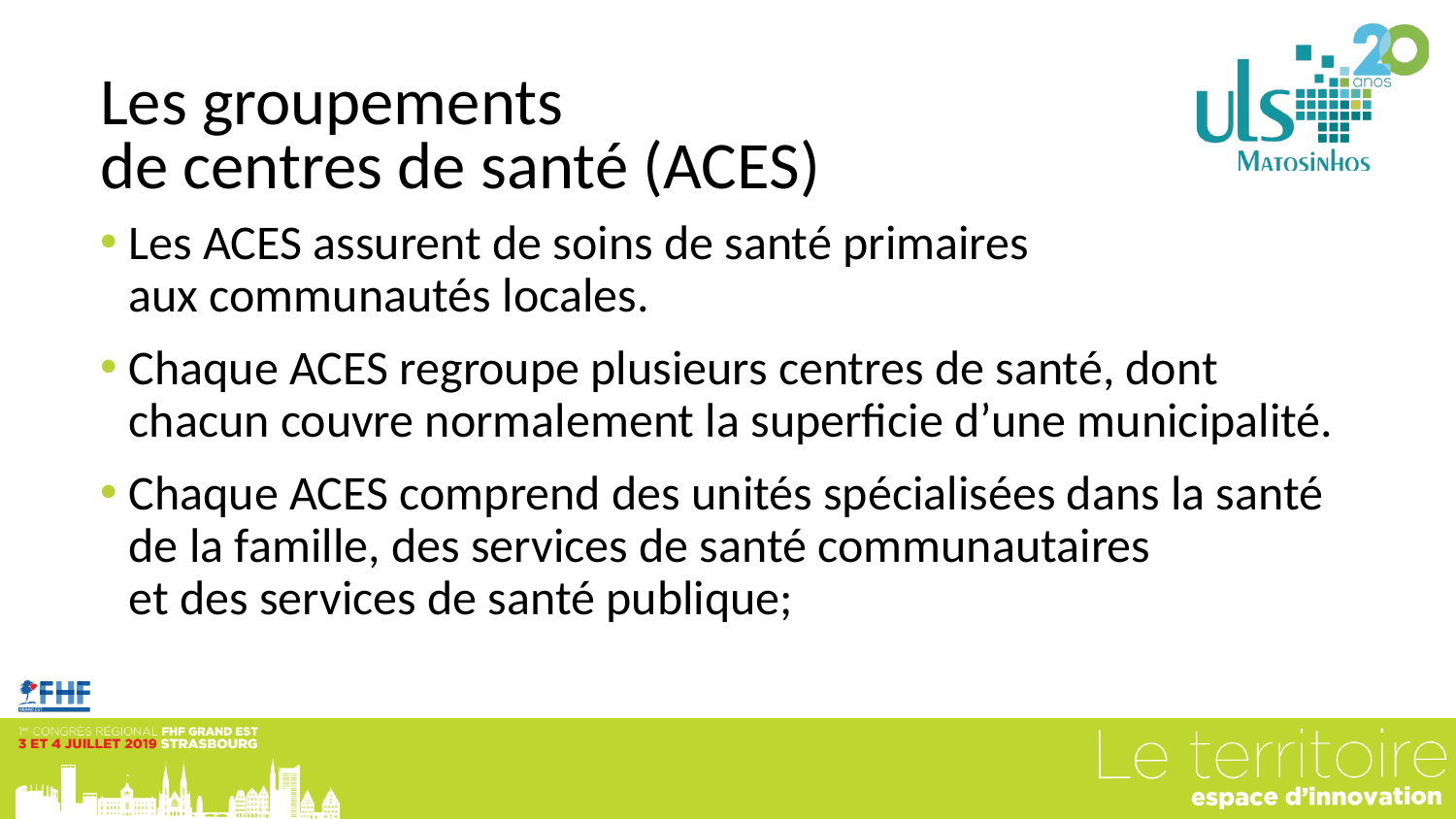

# Les groupements de centres de santé (ACES)
Les ACES assurent de soins de santé primaires
aux communautés locales.
Chaque ACES regroupe plusieurs centres de santé, dont chacun couvre normalement la superficie d’une municipalité.
Chaque ACES comprend des unités spécialisées dans la santé de la famille, des services de santé communautaires
et des services de santé publique;